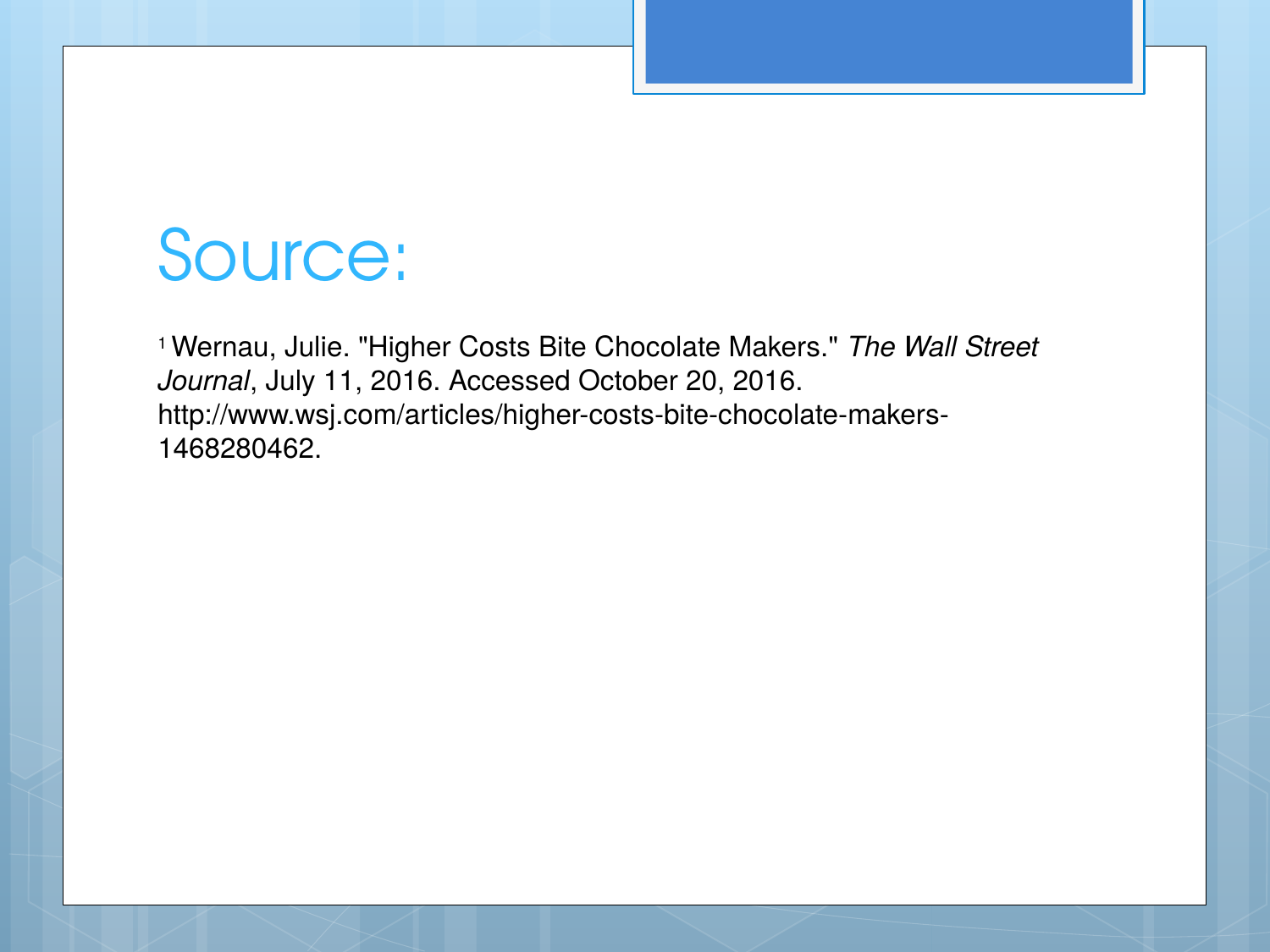

# Source:
1 Wernau, Julie. "Higher Costs Bite Chocolate Makers." The Wall Street Journal, July 11, 2016. Accessed October 20, 2016. http://www.wsj.com/articles/higher-costs-bite-chocolate-makers-1468280462.